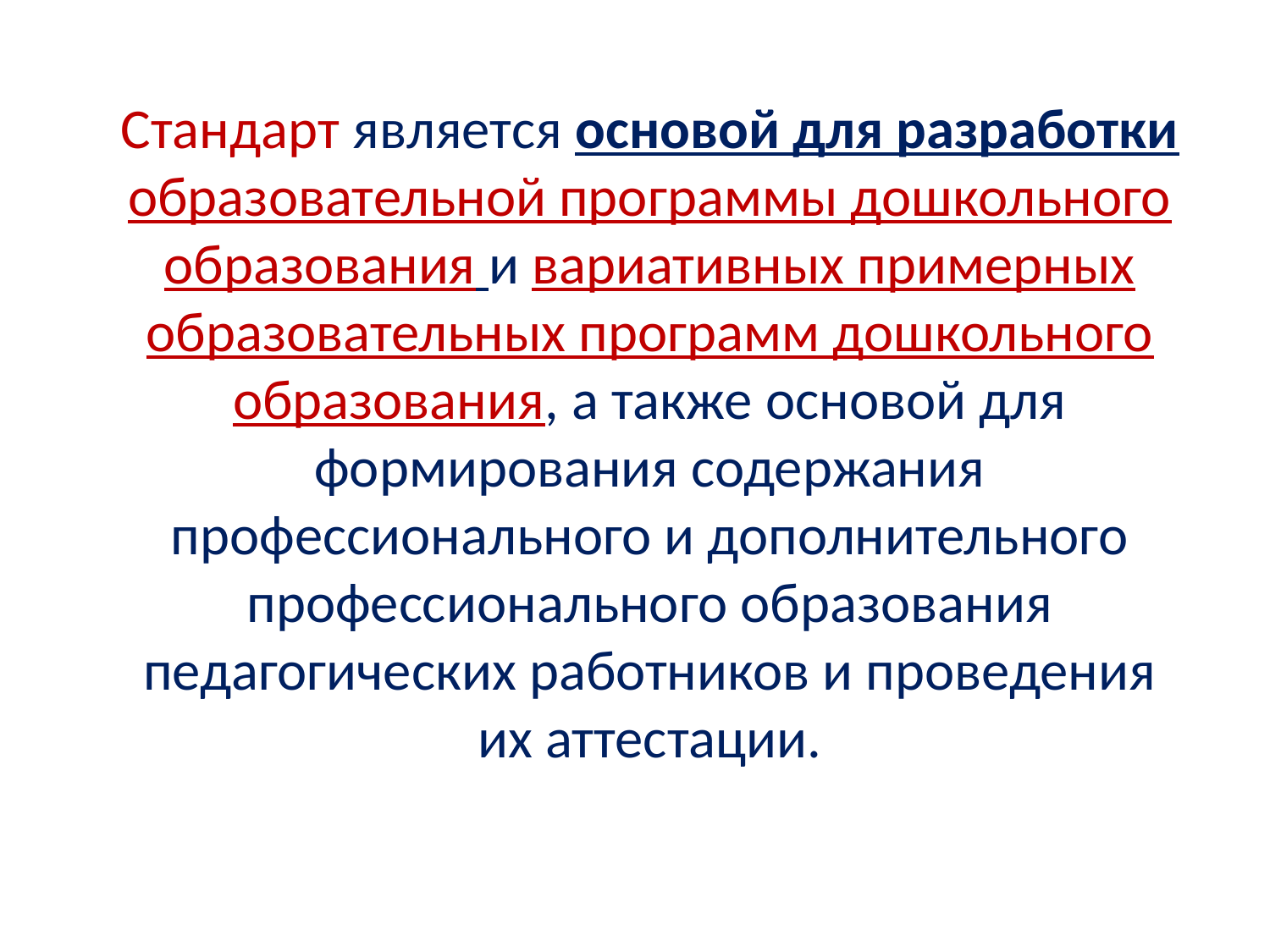

Стандарт является основой для разработки образовательной программы дошкольного образования и вариативных примерных образовательных программ дошкольного образования, а также основой для формирования содержания профессионального и дополнительного профессионального образования педагогических работников и проведения их аттестации.